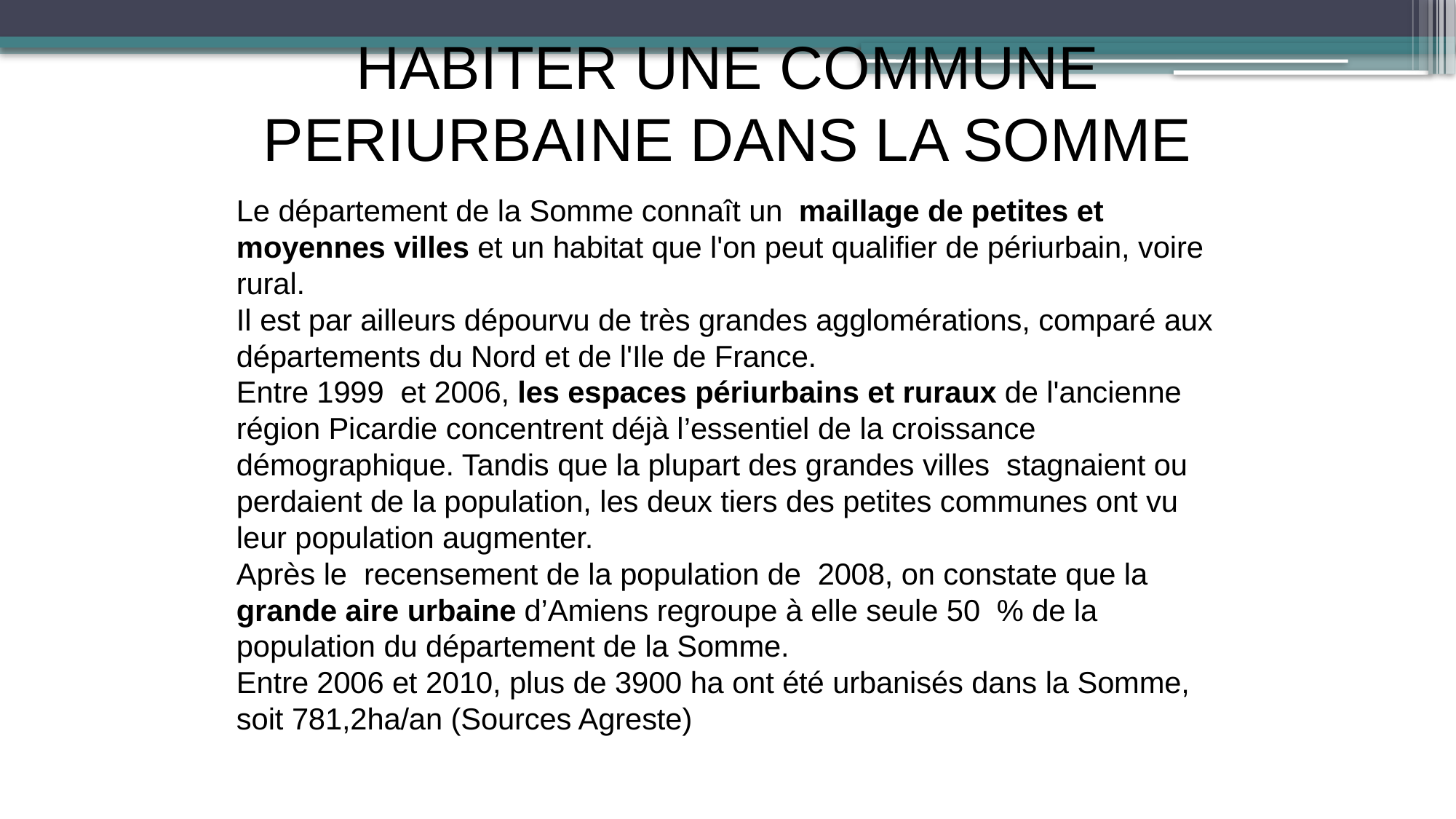

HABITER UNE COMMUNE PERIURBAINE DANS LA SOMME
Le département de la Somme connaît un  maillage de petites et moyennes villes et un habitat que l'on peut qualifier de périurbain, voire rural.
Il est par ailleurs dépourvu de très grandes agglomérations, comparé aux départements du Nord et de l'Ile de France.
Entre 1999  et 2006, les espaces périurbains et ruraux de l'ancienne région Picardie concentrent déjà l’essentiel de la croissance démographique. Tandis que la plupart des grandes villes  stagnaient ou perdaient de la population, les deux tiers des petites communes ont vu leur population augmenter.
Après le  recensement de la population de  2008, on constate que la grande aire urbaine d’Amiens regroupe à elle seule 50  % de la population du département de la Somme.
Entre 2006 et 2010, plus de 3900 ha ont été urbanisés dans la Somme, soit 781,2ha/an (Sources Agreste)